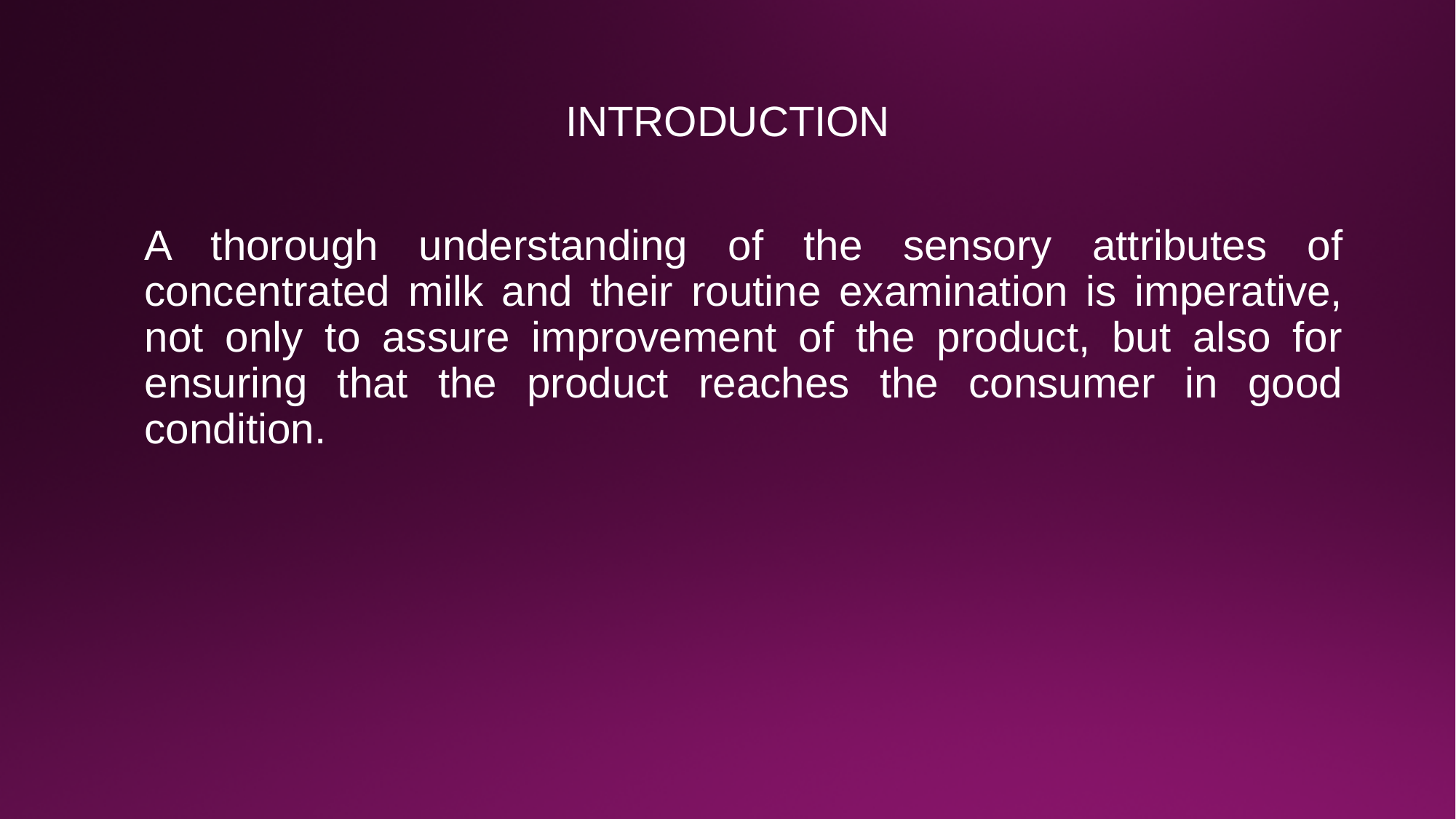

# INTRODUCTION
A thorough understanding of the sensory attributes of concentrated milk and their routine examination is imperative, not only to assure improvement of the product, but also for ensuring that the product reaches the consumer in good condition.